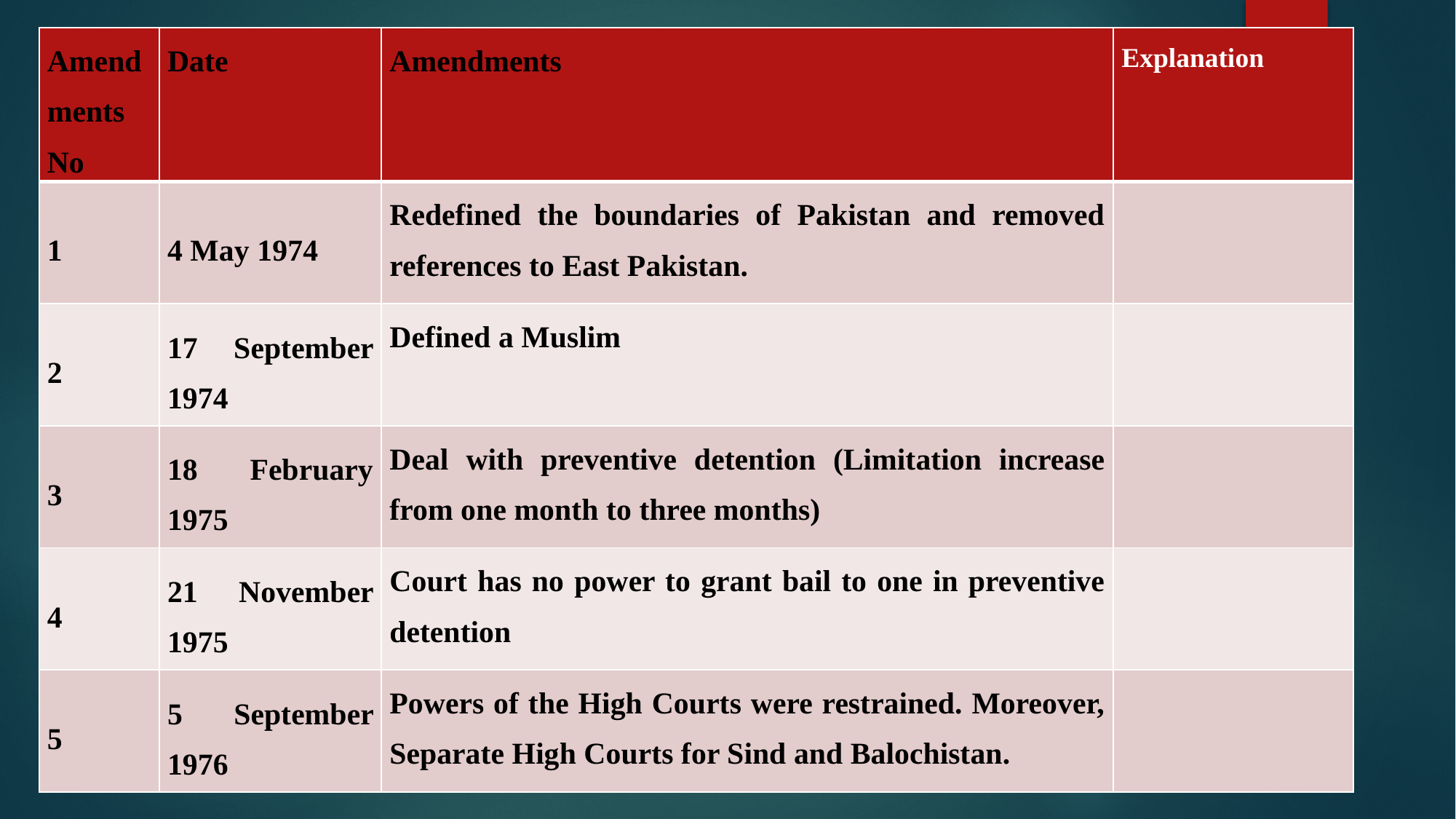

| Amendments No | Date | Amendments | Explanation |
| --- | --- | --- | --- |
| 1 | 4 May 1974 | Redefined the boundaries of Pakistan and removed references to East Pakistan. |  |
| 2 | 17 September 1974 | Defined a Muslim |  |
| 3 | 18 February 1975 | Deal with preventive detention (Limitation increase from one month to three months) |  |
| 4 | 21 November 1975 | Court has no power to grant bail to one in preventive detention |  |
| 5 | 5 September 1976 | Powers of the High Courts were restrained. Moreover, Separate High Courts for Sind and Balochistan. |  |